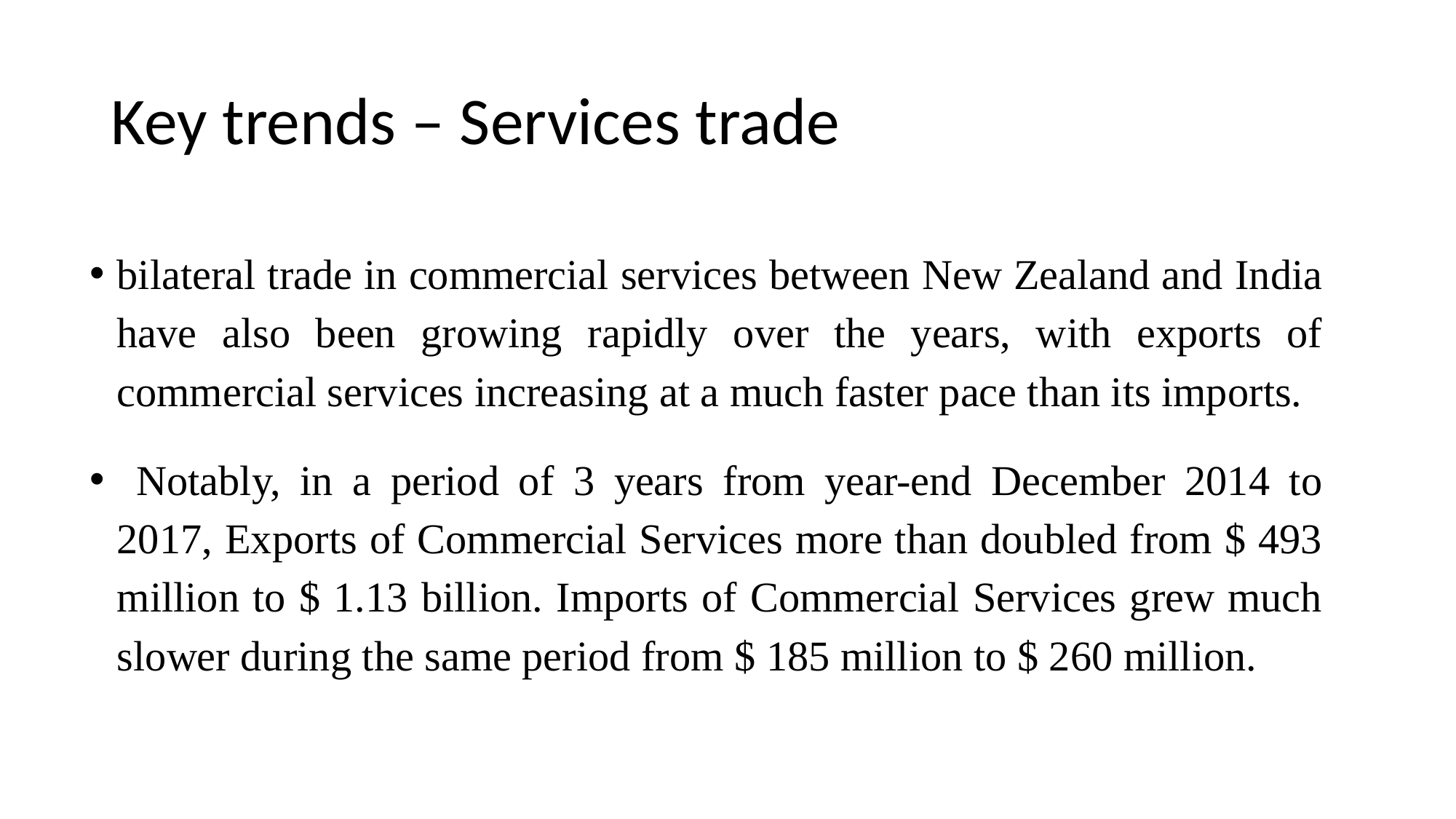

# Key trends – Services trade
bilateral trade in commercial services between New Zealand and India have also been growing rapidly over the years, with exports of commercial services increasing at a much faster pace than its imports.
 Notably, in a period of 3 years from year-end December 2014 to 2017, Exports of Commercial Services more than doubled from $ 493 million to $ 1.13 billion. Imports of Commercial Services grew much slower during the same period from $ 185 million to $ 260 million.